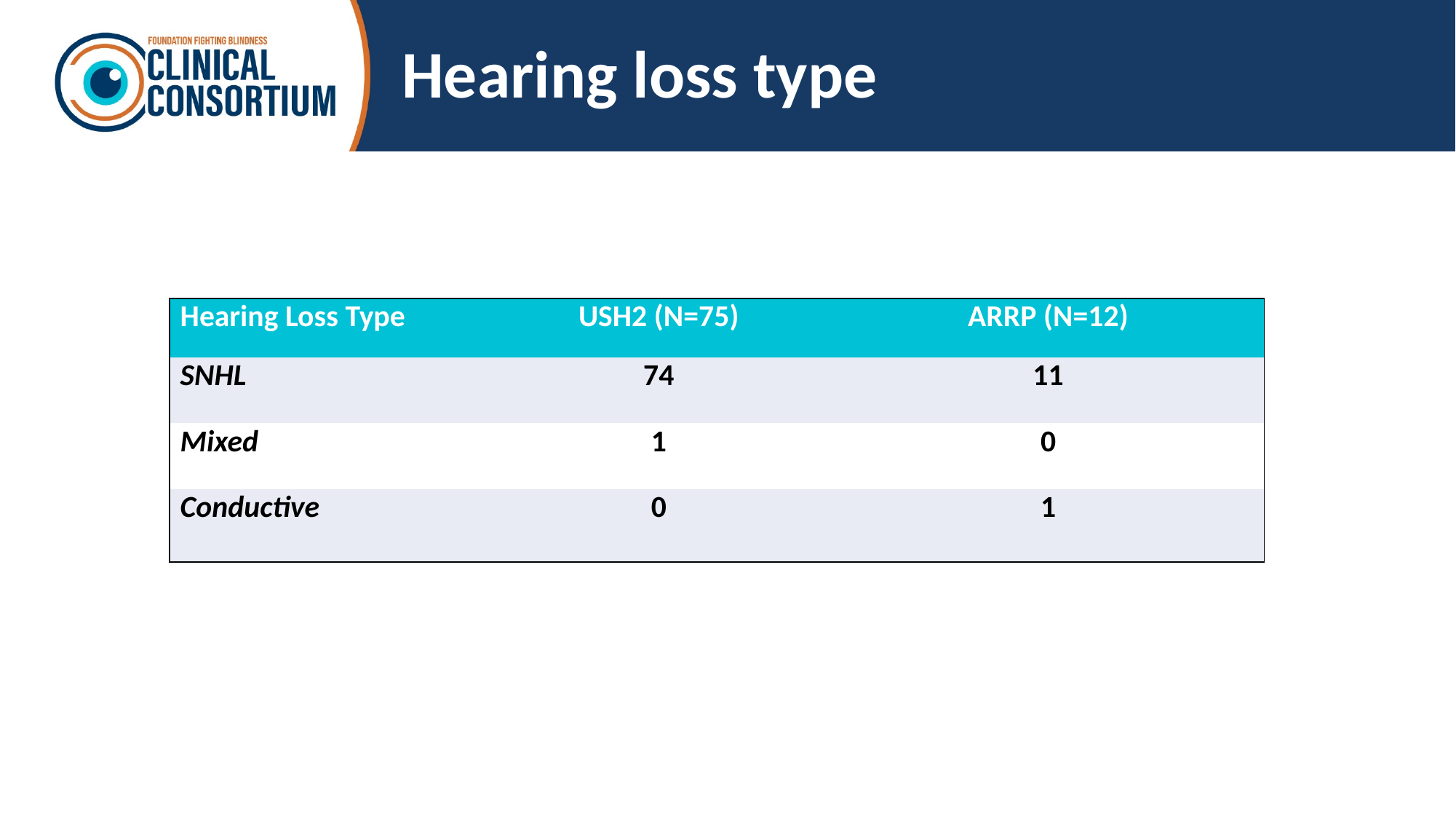

# Hearing loss type
| Hearing Loss Type | USH2 (N=75) | ARRP (N=12) |
| --- | --- | --- |
| SNHL | 74 | 11 |
| Mixed | 1 | 0 |
| Conductive | 0 | 1 |